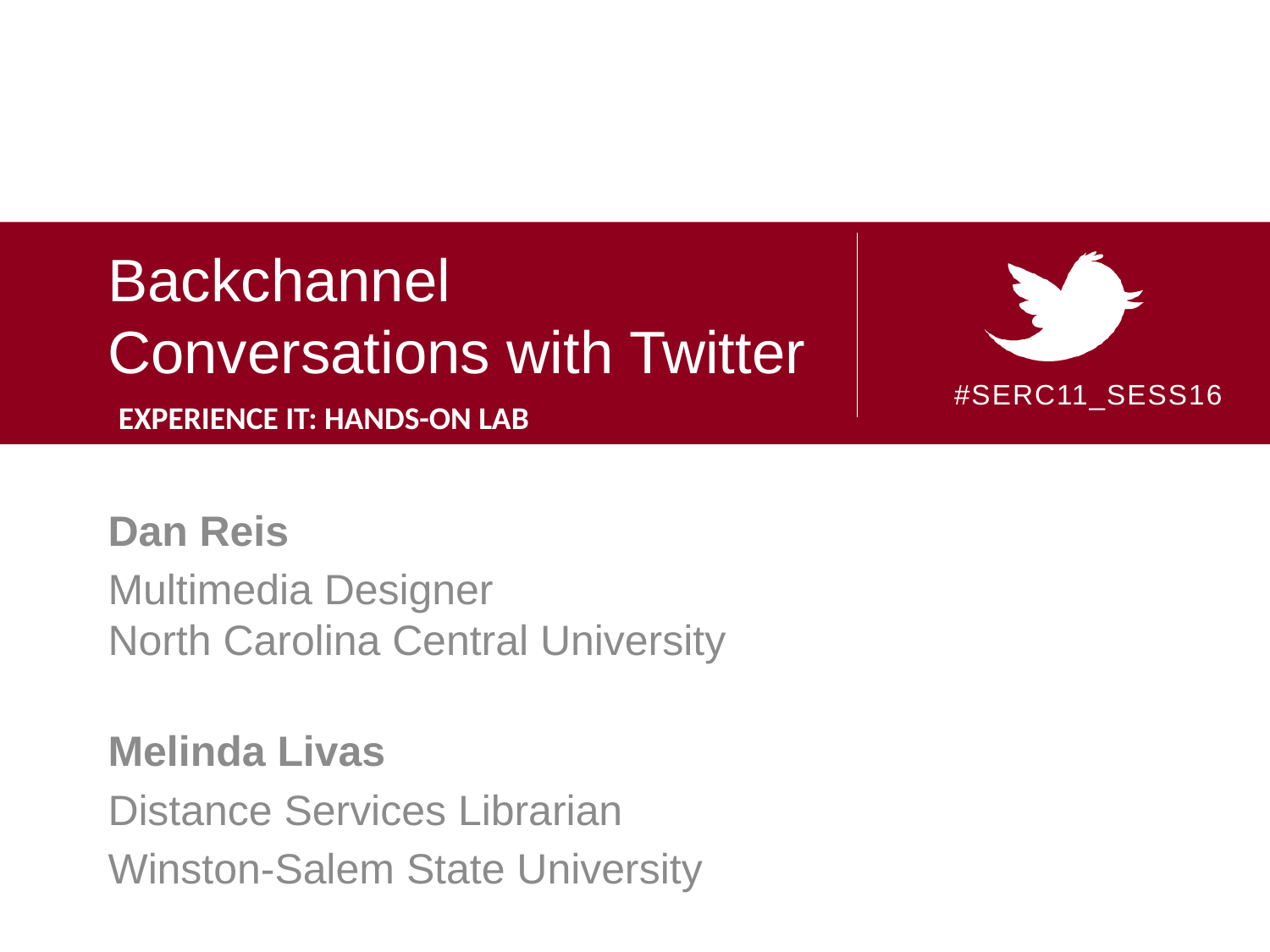

# Backchannel Conversations with Twitter
EXPERIENCE IT: HANDS-ON LAB
Dan Reis
Multimedia Designer
North Carolina Central University
Melinda Livas
Distance Services Librarian
Winston-Salem State University